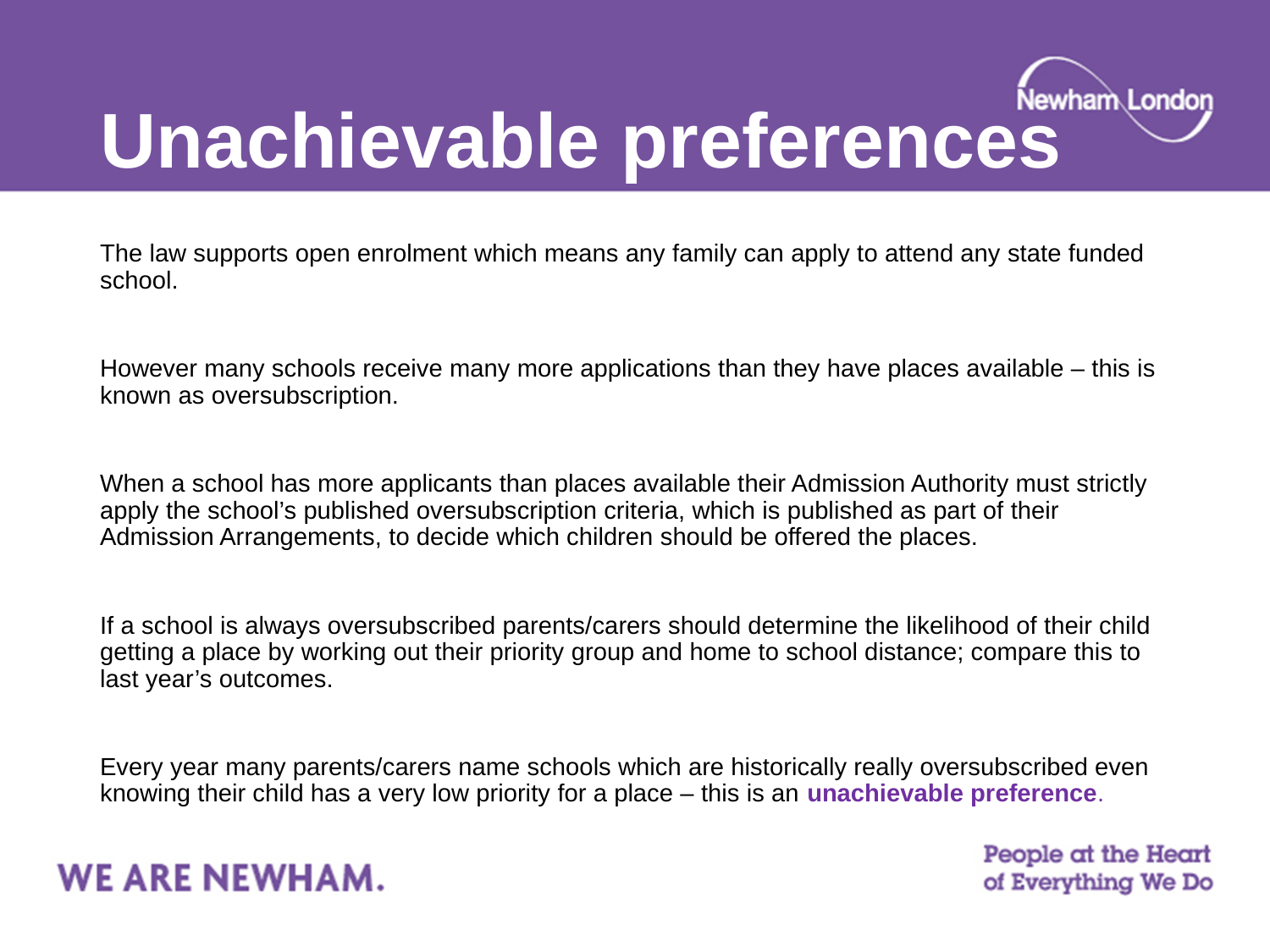

# Unachievable preferences
The law supports open enrolment which means any family can apply to attend any state funded school.

However many schools receive many more applications than they have places available – this is known as oversubscription.

When a school has more applicants than places available their Admission Authority must strictly apply the school’s published oversubscription criteria, which is published as part of their Admission Arrangements, to decide which children should be offered the places.

If a school is always oversubscribed parents/carers should determine the likelihood of their child getting a place by working out their priority group and home to school distance; compare this to last year’s outcomes.

Every year many parents/carers name schools which are historically really oversubscribed even knowing their child has a very low priority for a place – this is an unachievable preference.